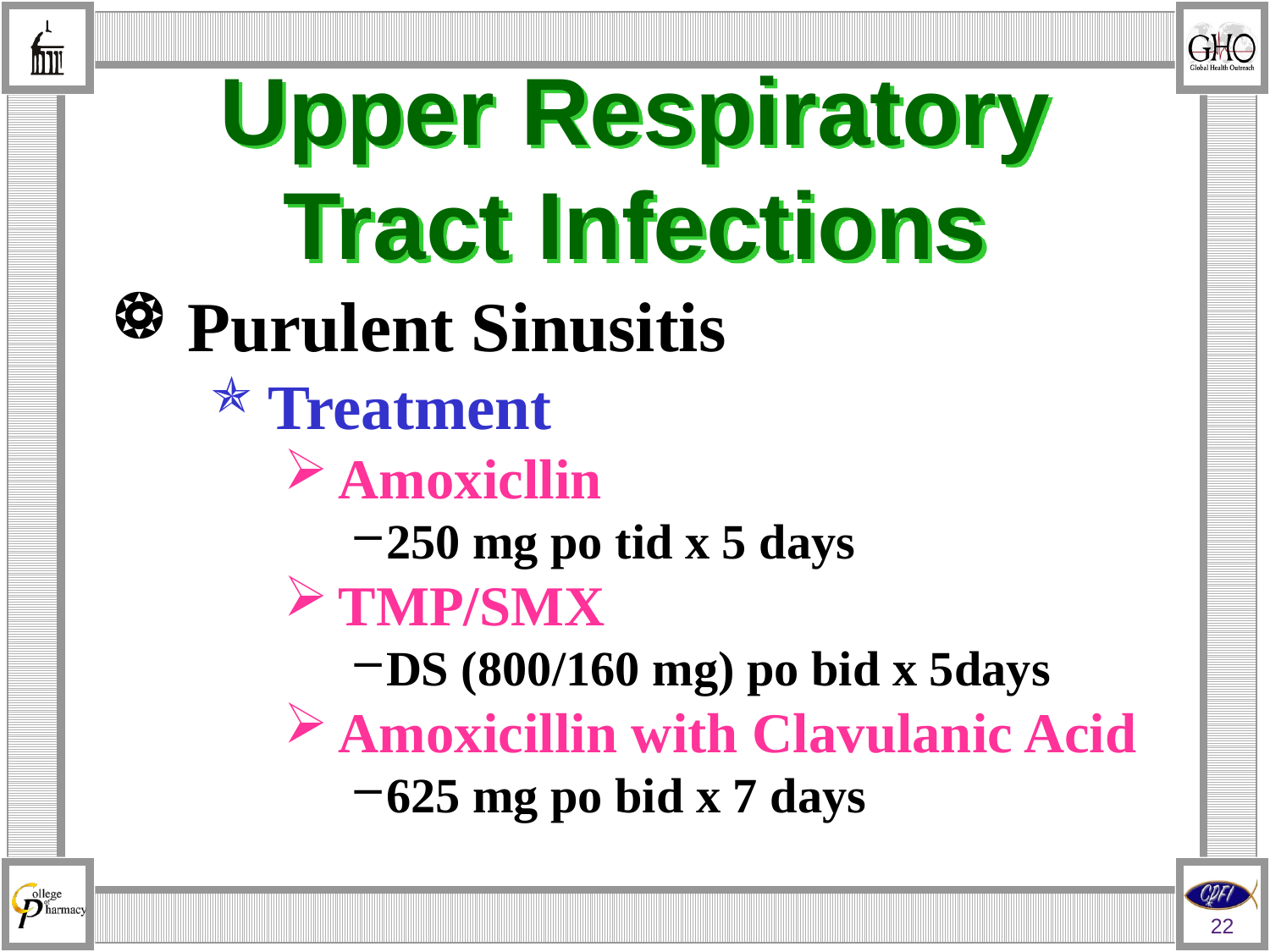

# Upper Respiratory Tract Infections
Purulent Sinusitis
Treatment
Amoxicllin
250 mg po tid x 5 days
TMP/SMX
DS (800/160 mg) po bid x 5days
Amoxicillin with Clavulanic Acid
625 mg po bid x 7 days
22